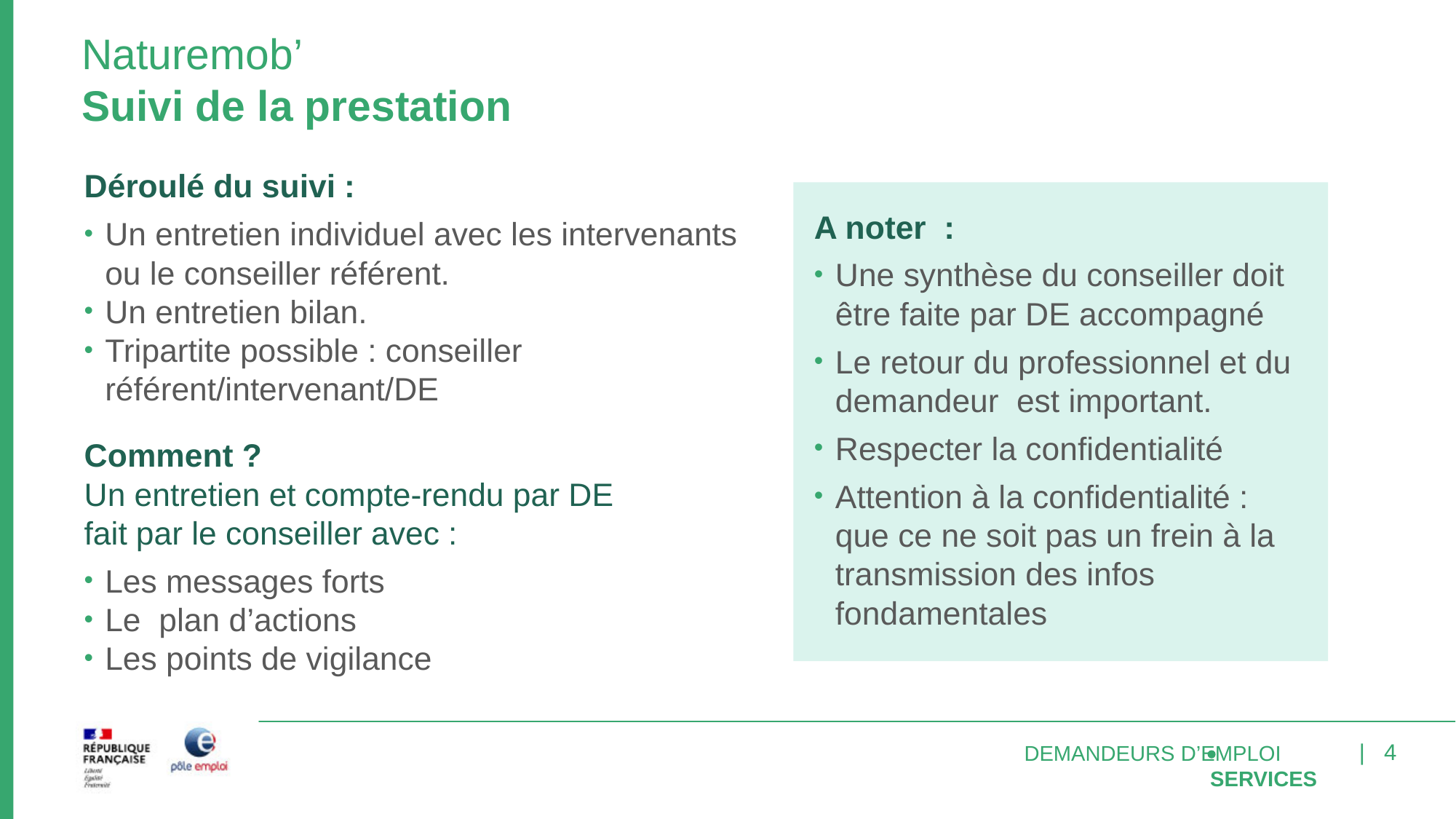

# Naturemob’ Suivi de la prestation
Déroulé du suivi :
Un entretien individuel avec les intervenants
ou le conseiller référent.
Un entretien bilan.
Tripartite possible : conseiller référent/intervenant/DE
Comment ?
Un entretien et compte-rendu par DE
fait par le conseiller avec :
Les messages forts
Le  plan d’actions
Les points de vigilance

A noter  :
Une synthèse du conseiller doit être faite par DE accompagné
Le retour du professionnel et du demandeur  est important.
Respecter la confidentialité
Attention à la confidentialité :
que ce ne soit pas un frein à la transmission des infos fondamentales